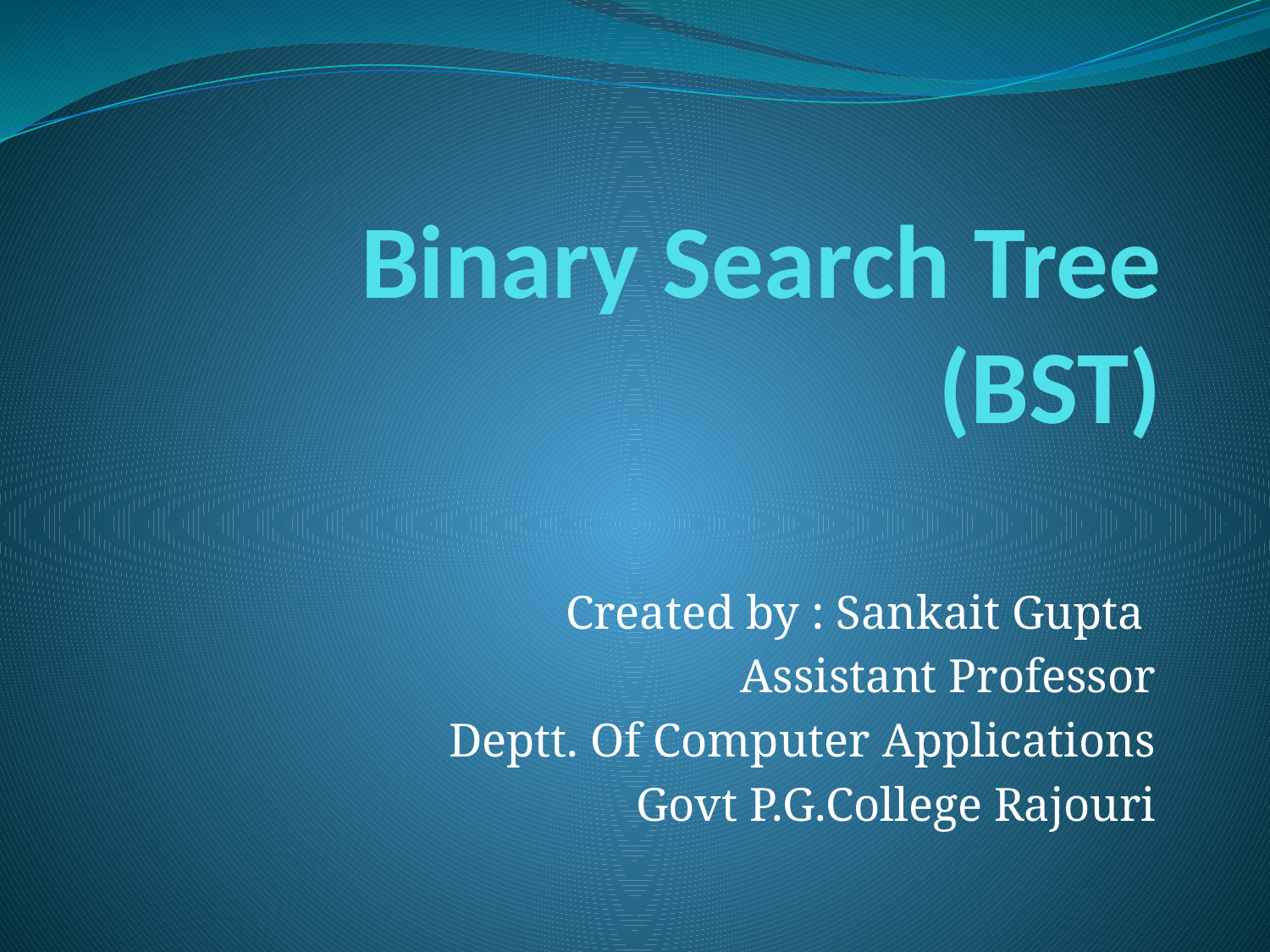

# Binary Search Tree (BST)

Created by : Sankait Gupta
Assistant Professor
Deptt. Of Computer Applications
Govt P.G.College Rajouri